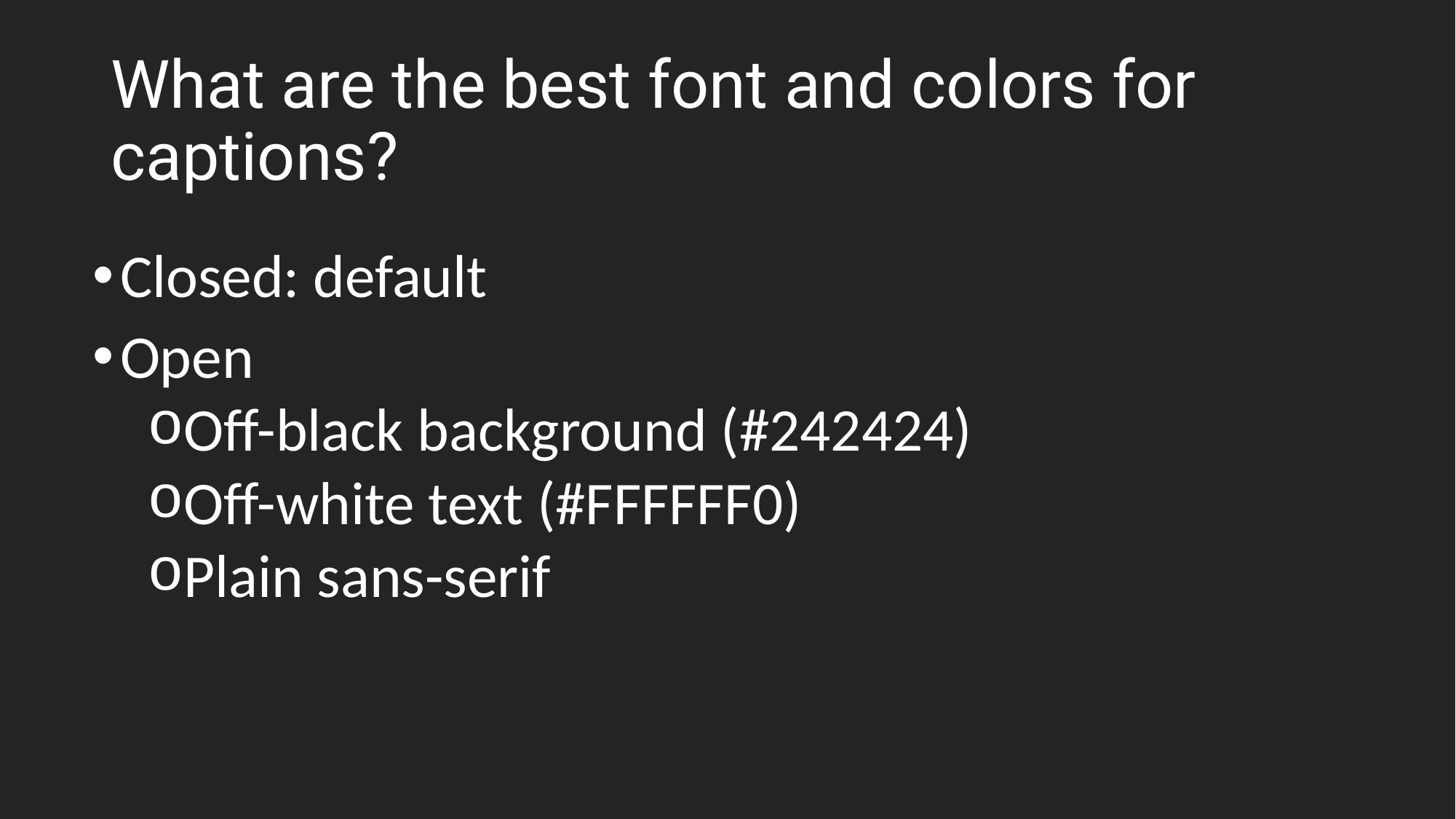

# What are the best font and colors for captions?
Closed: default
Open
Off-black background (#242424)
Off-white text (#FFFFFF0)
Plain sans-serif